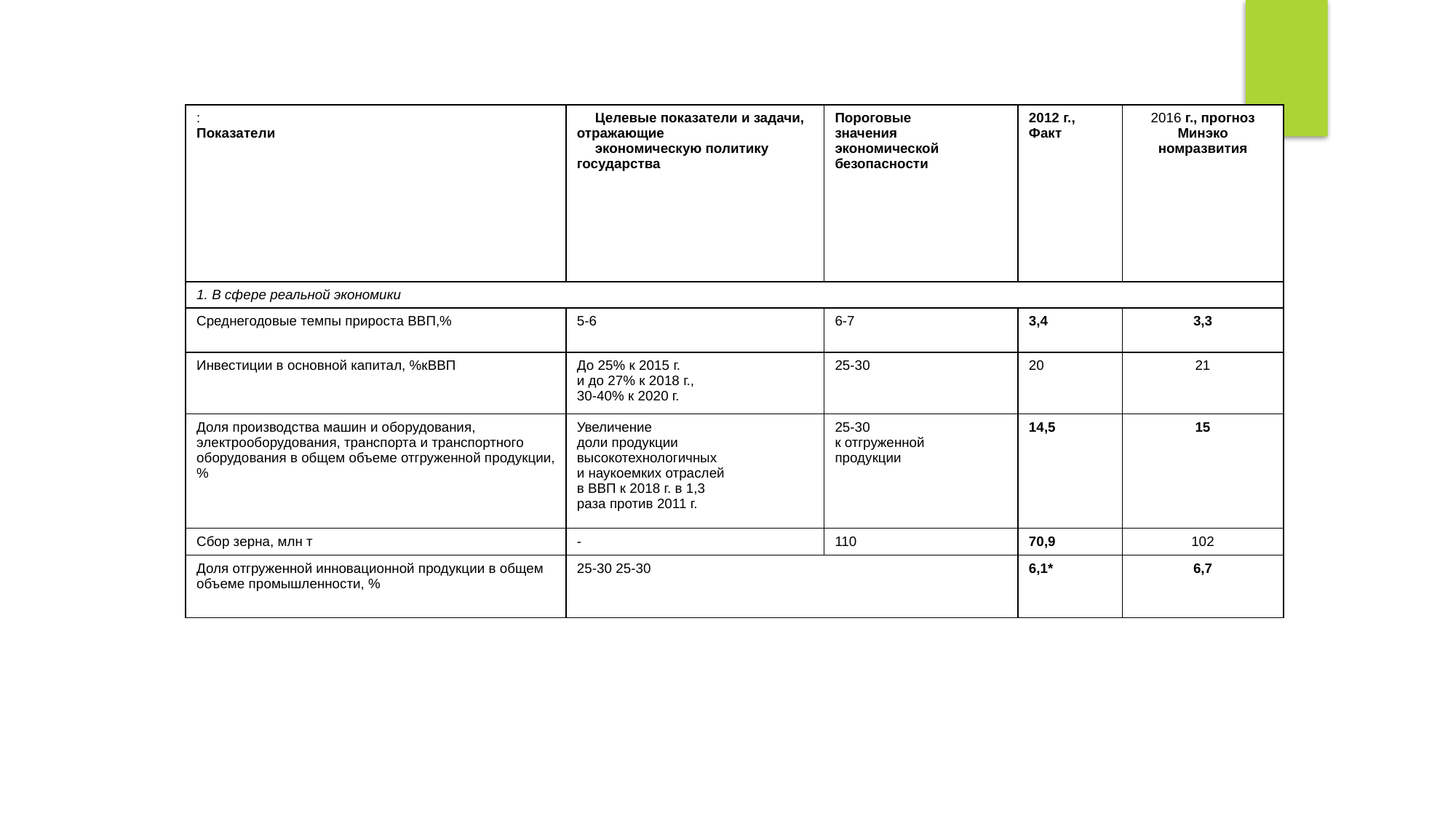

| : Показатели | Целевые показатели и задачи, отражающие экономическую политику государства | Пороговые значения экономической безопасности | 2012 г., Факт | 2016 г., прогноз Минэко­номразвития |
| --- | --- | --- | --- | --- |
| 1. В сфере реальной экономики |  |  |  |  |
| Среднегодовые темпы прироста ВВП,% | 5-6 | 6-7 | 3,4 | 3,3 |
| Инвестиции в основной капитал, %кВВП | До 25% к 2015 г. и до 27% к 2018 г., 30-40% к 2020 г. | 25-30 | 20 | 21 |
| Доля производства машин и оборудования, электрооборудования, транспорта и транспортного оборудования в общем объеме отгруженной продукции, % | Увеличение доли продукции высокотехнологичных и наукоемких отраслей в ВВП к 2018 г. в 1,3 раза против 2011 г. | 25-30 к отгруженной продукции | 14,5 | 15 |
| Сбор зерна, млн т | - | 110 | 70,9 | 102 |
| Доля отгруженной инновационной продукции в общем объеме промышленности, % | 25-30 25-30 |  | 6,1\* | 6,7 |